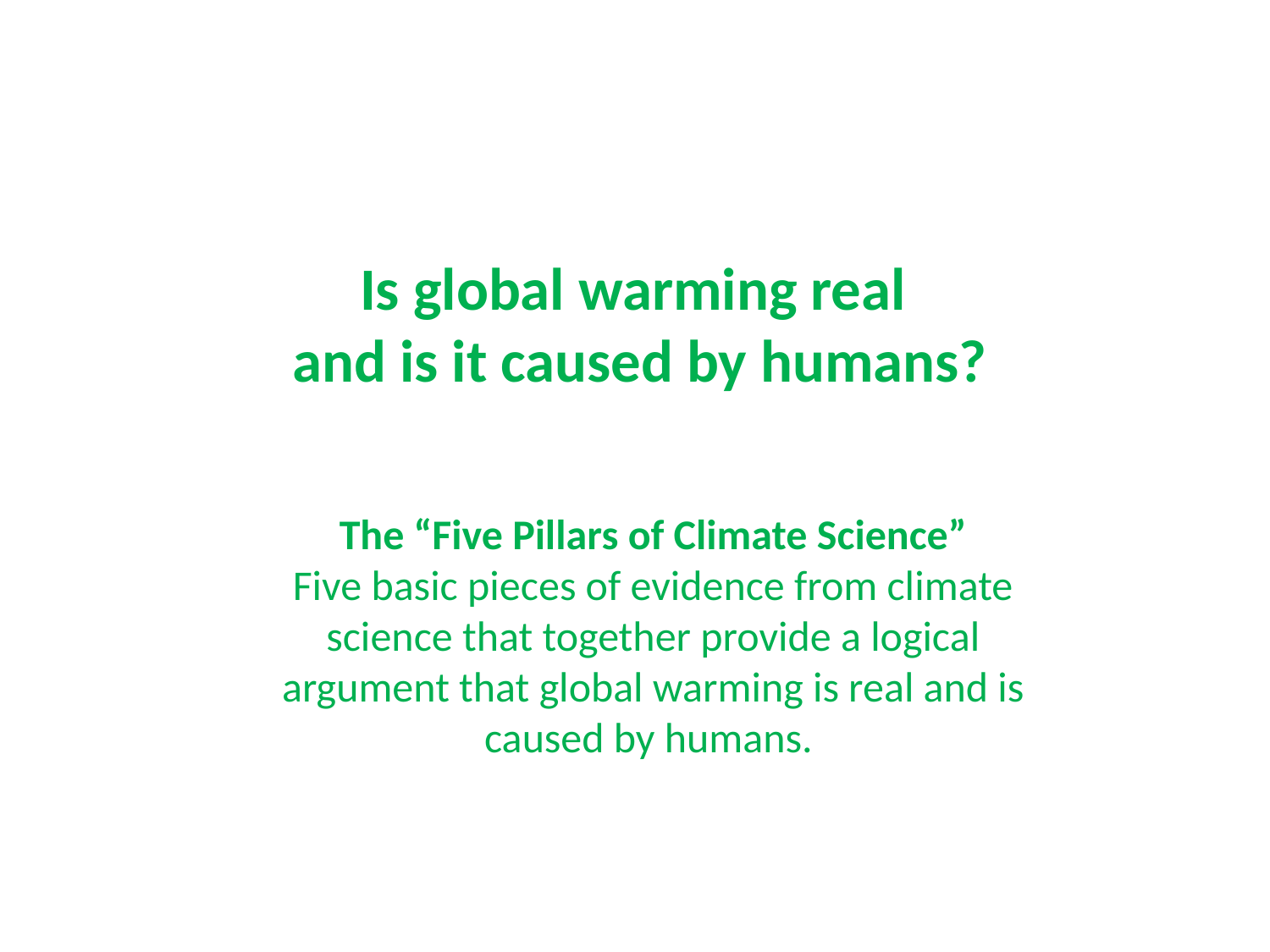

Is global warming real
and is it caused by humans?
The “Five Pillars of Climate Science”
Five basic pieces of evidence from climate science that together provide a logical argument that global warming is real and is caused by humans.